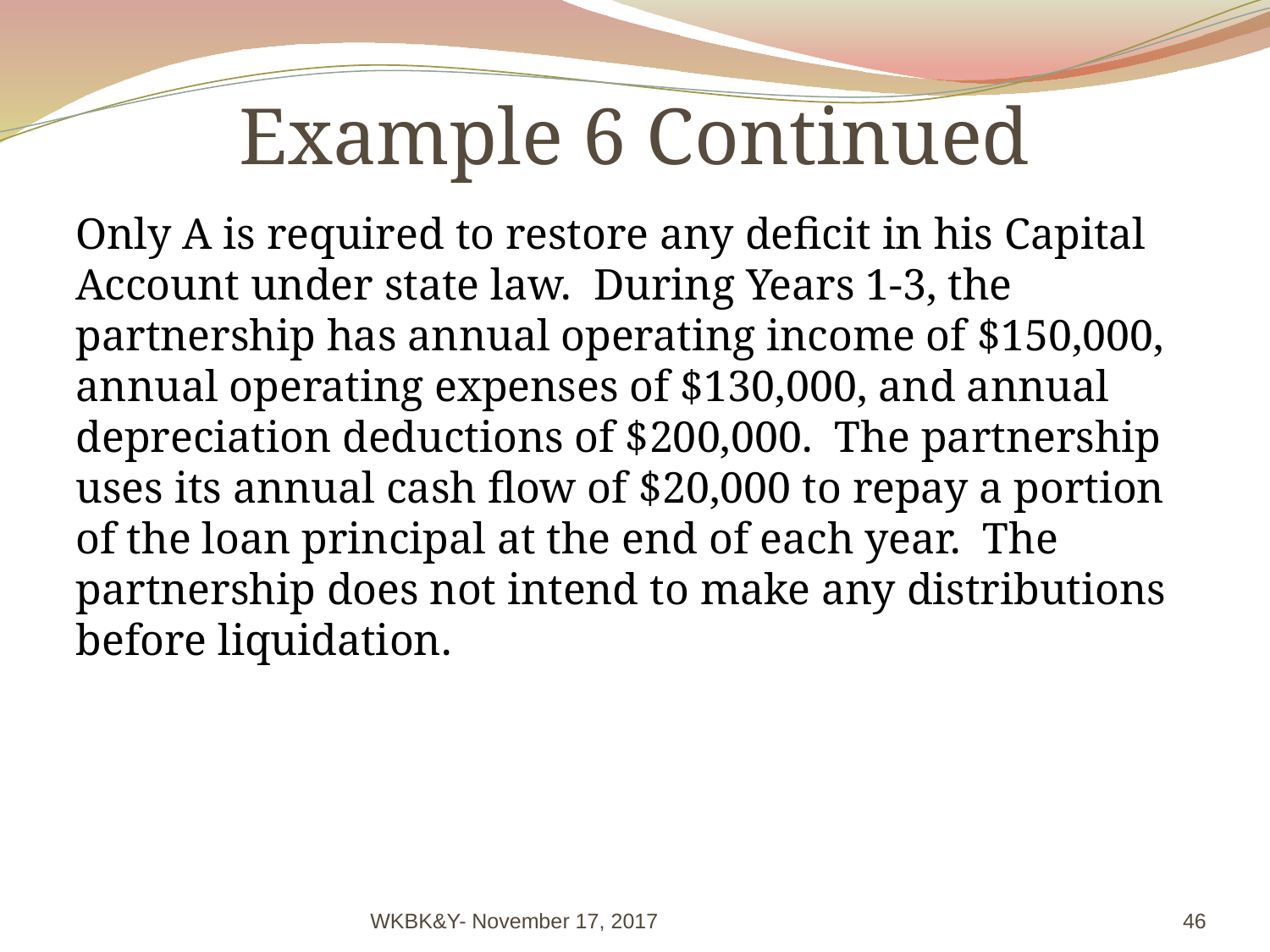

# Example 6 Continued
Only A is required to restore any deficit in his Capital Account under state law.  During Years 1-3, the partnership has annual operating income of $150,000, annual operating expenses of $130,000, and annual depreciation deductions of $200,000.  The partnership uses its annual cash flow of $20,000 to repay a portion of the loan principal at the end of each year.  The partnership does not intend to make any distributions before liquidation.
WKBK&Y- November 17, 2017
46